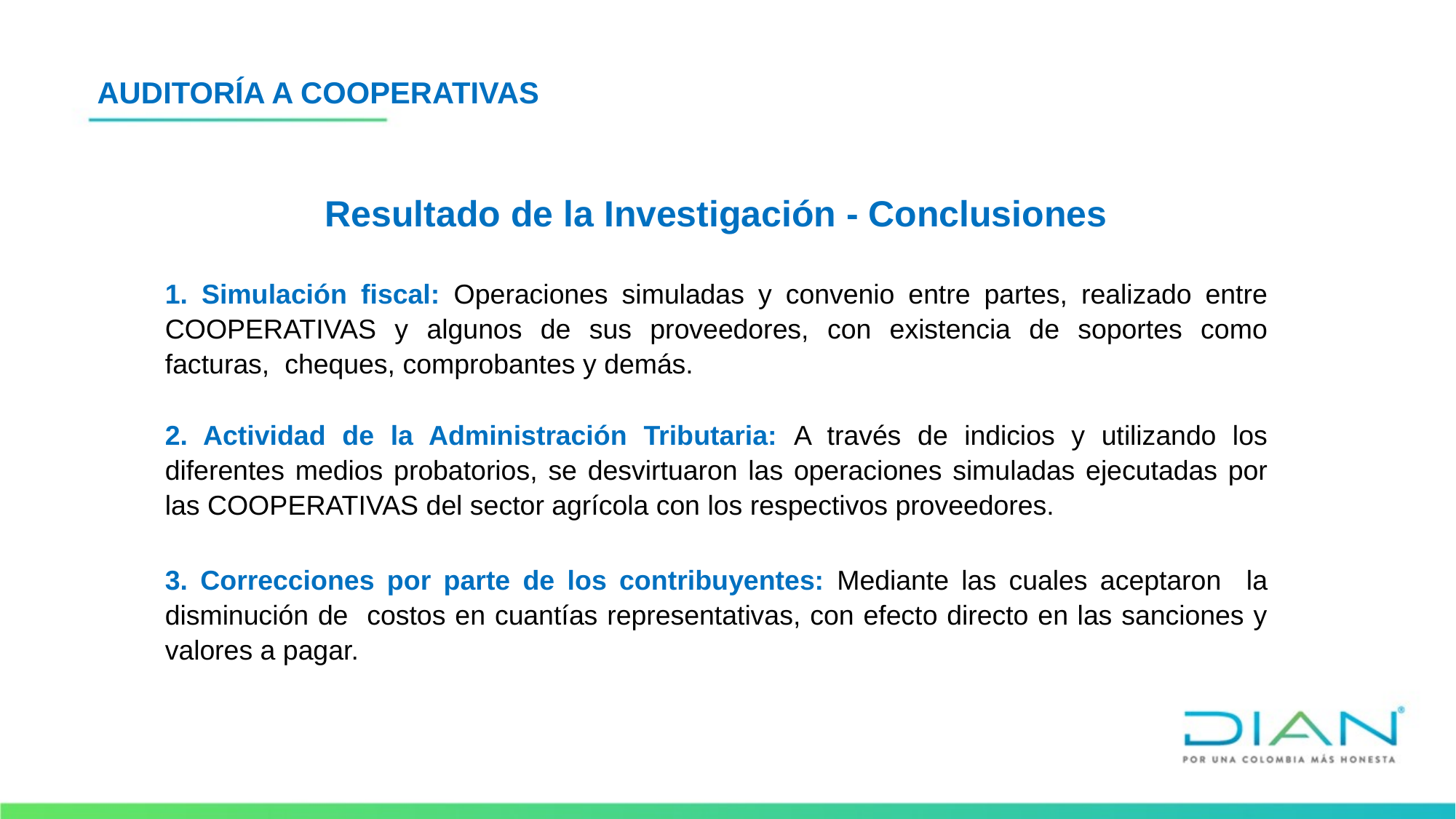

AUDITORÍA A COOPERATIVAS

Resultado de la Investigación - Conclusiones

1. Simulación fiscal: Operaciones simuladas y convenio entre partes, realizado entre COOPERATIVAS y algunos de sus proveedores, con existencia de soportes como facturas,  cheques, comprobantes y demás.

2. Actividad de la Administración Tributaria: A través de indicios y utilizando los diferentes medios probatorios, se desvirtuaron las operaciones simuladas ejecutadas por las COOPERATIVAS del sector agrícola con los respectivos proveedores.

3. Correcciones por parte de los contribuyentes: Mediante las cuales aceptaron  la disminución de  costos en cuantías representativas, con efecto directo en las sanciones y valores a pagar.